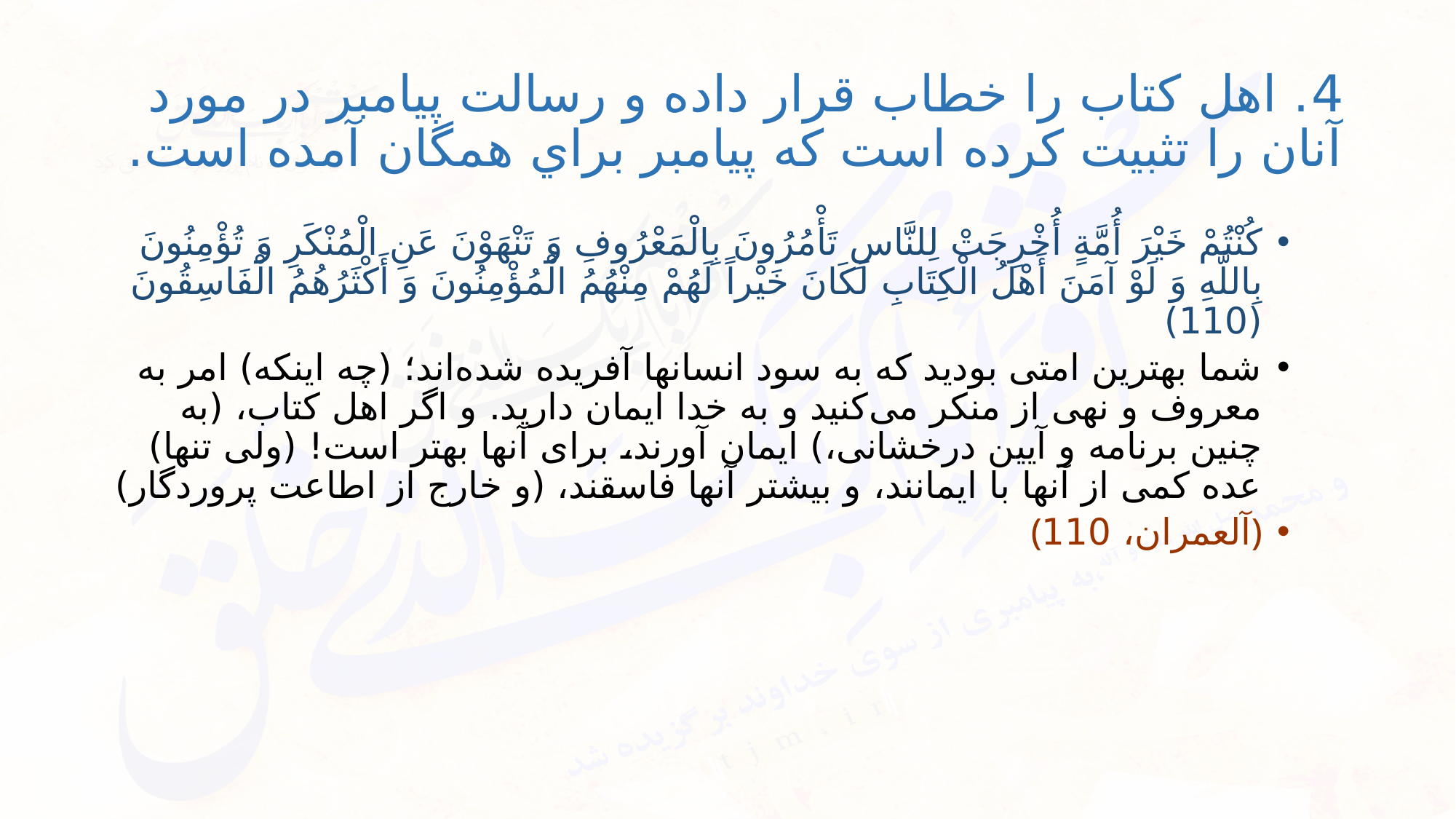

# 4. اهل كتاب را خطاب قرار داده و رسالت پيامبر در مورد آنان را تثبيت كرده است كه پيامبر براي همگان آمده است.
کُنْتُمْ خَيْرَ أُمَّةٍ أُخْرِجَتْ لِلنَّاسِ تَأْمُرُونَ بِالْمَعْرُوفِ وَ تَنْهَوْنَ عَنِ الْمُنْکَرِ وَ تُؤْمِنُونَ بِاللَّهِ وَ لَوْ آمَنَ أَهْلُ الْکِتَابِ لَکَانَ خَيْراً لَهُمْ مِنْهُمُ الْمُؤْمِنُونَ وَ أَکْثَرُهُمُ الْفَاسِقُونَ‌ (110)
شما بهترین امتی بودید که به سود انسانها آفریده شده‌اند؛ (چه اینکه) امر به معروف و نهی از منکر می‌کنید و به خدا ایمان دارید. و اگر اهل کتاب، (به چنین برنامه و آیین درخشانی،) ایمان آورند، برای آنها بهتر است! (ولی تنها) عده کمی از آنها با ایمانند، و بیشتر آنها فاسقند، (و خارج از اطاعت پروردگار)
﴿آل‏عمران‏، 110﴾